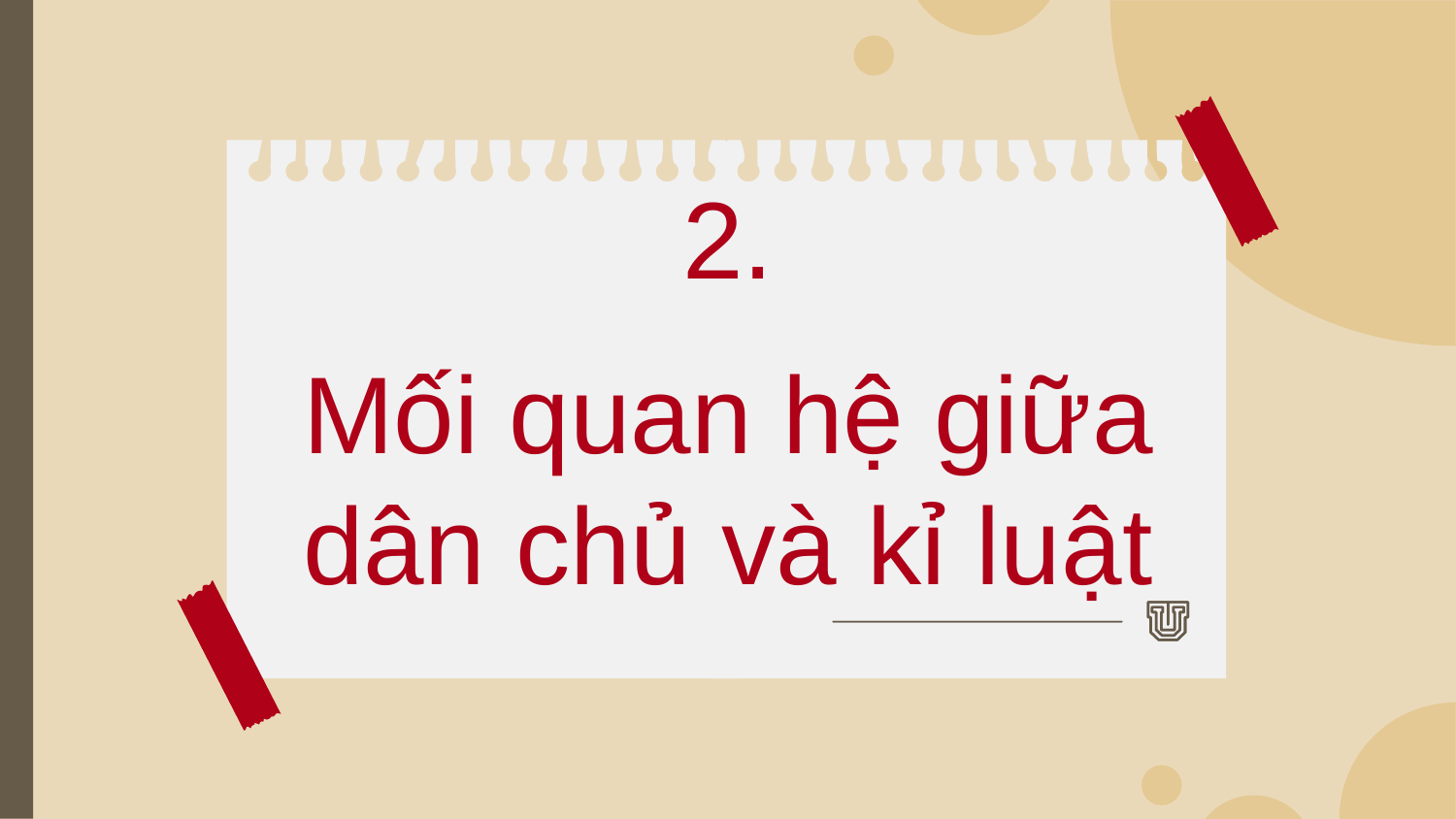

2.
# Mối quan hệ giữa dân chủ và kỉ luật